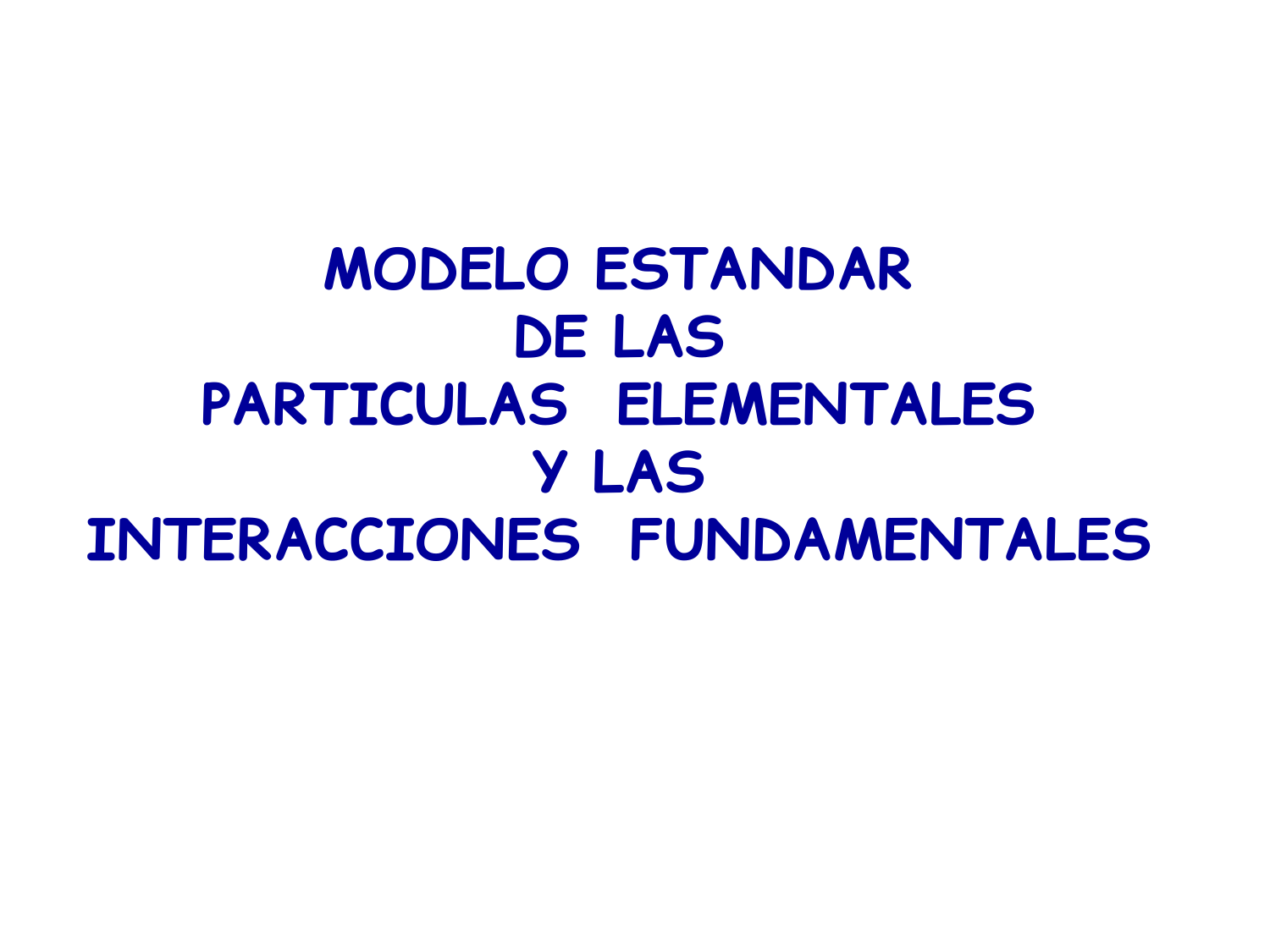

# MODELO ESTANDAR DE LAS PARTICULAS  ELEMENTALES Y LAS INTERACCIONES  FUNDAMENTALES